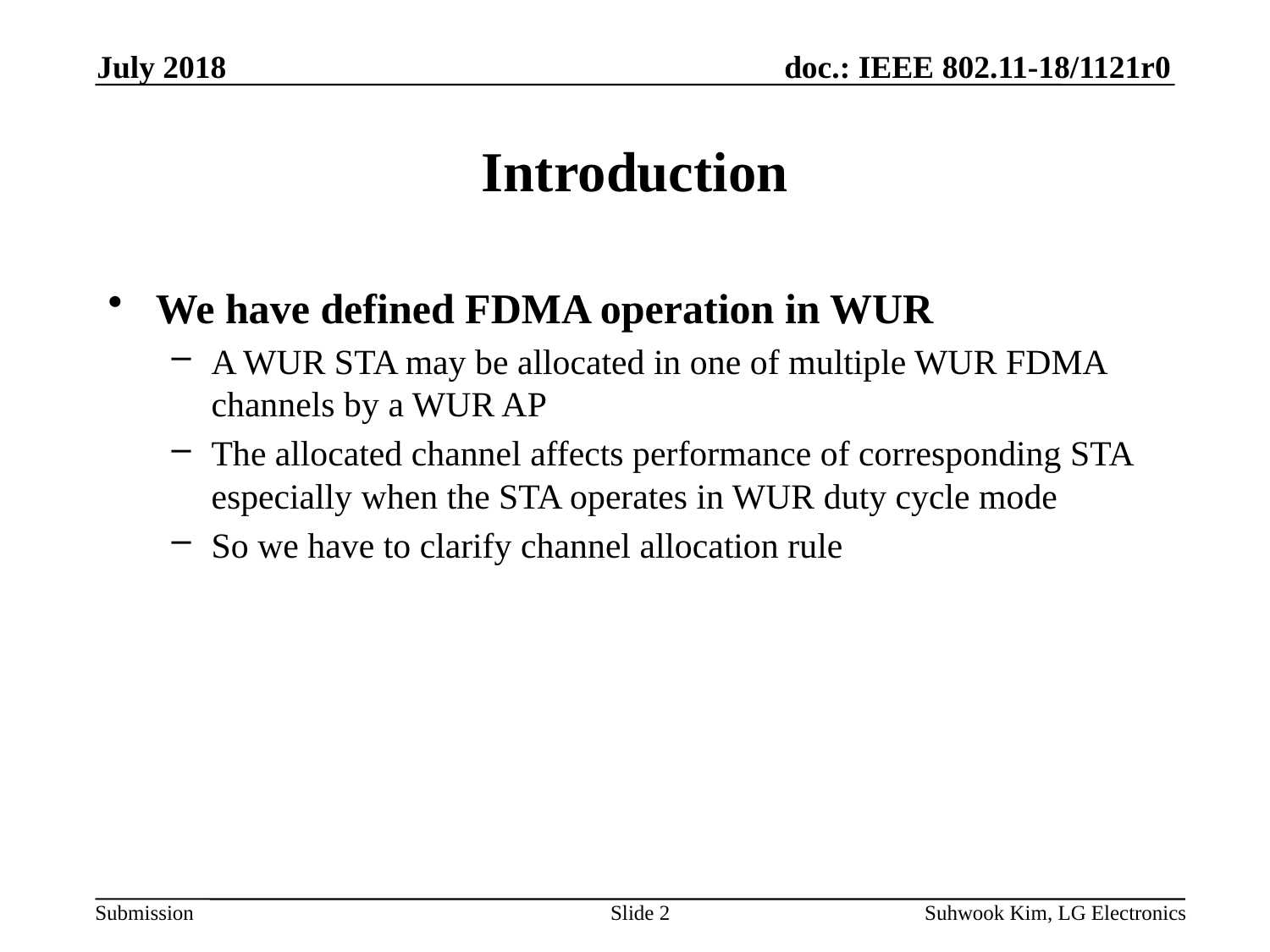

July 2018
# Introduction
We have defined FDMA operation in WUR
A WUR STA may be allocated in one of multiple WUR FDMA channels by a WUR AP
The allocated channel affects performance of corresponding STA especially when the STA operates in WUR duty cycle mode
So we have to clarify channel allocation rule
Slide 2
Suhwook Kim, LG Electronics